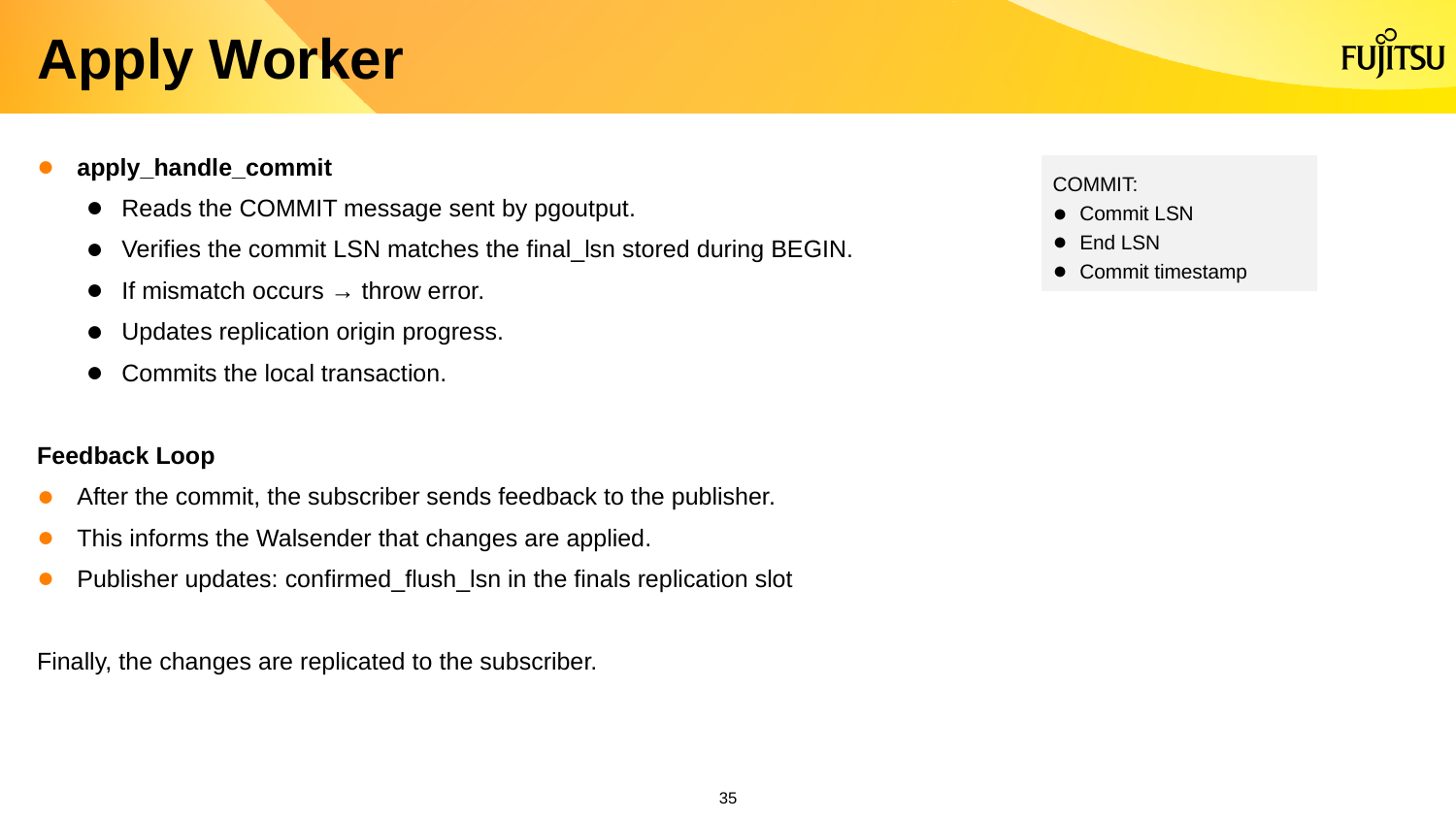

# Apply Worker
apply_handle_commit
Reads the COMMIT message sent by pgoutput.
Verifies the commit LSN matches the final_lsn stored during BEGIN.
If mismatch occurs → throw error.
Updates replication origin progress.
Commits the local transaction.

Feedback Loop
After the commit, the subscriber sends feedback to the publisher.
This informs the Walsender that changes are applied.
Publisher updates: confirmed_flush_lsn in the finals replication slot

Finally, the changes are replicated to the subscriber.

COMMIT:
Commit LSN
End LSN
Commit timestamp